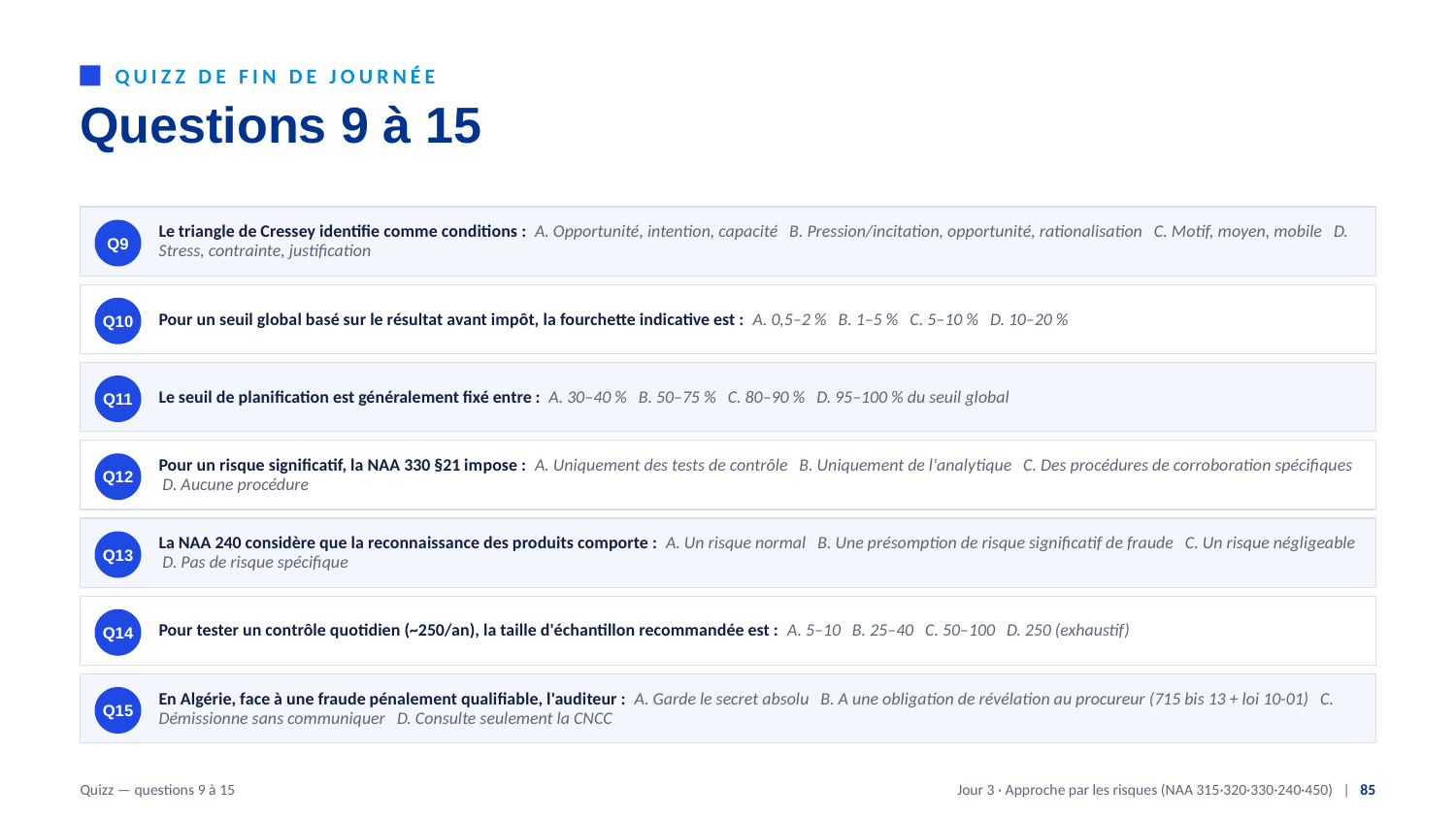

QUIZZ DE FIN DE JOURNÉE

Questions 9 à 15

Le triangle de Cressey identifie comme conditions :  A. Opportunité, intention, capacité   B. Pression/incitation, opportunité, rationalisation   C. Motif, moyen, mobile   D. Stress, contrainte, justification

Q9

Pour un seuil global basé sur le résultat avant impôt, la fourchette indicative est :  A. 0,5–2 %   B. 1–5 %   C. 5–10 %   D. 10–20 %

Q10

Le seuil de planification est généralement fixé entre :  A. 30–40 %   B. 50–75 %   C. 80–90 %   D. 95–100 % du seuil global

Q11

Pour un risque significatif, la NAA 330 §21 impose :  A. Uniquement des tests de contrôle   B. Uniquement de l'analytique   C. Des procédures de corroboration spécifiques   D. Aucune procédure

Q12

La NAA 240 considère que la reconnaissance des produits comporte :  A. Un risque normal   B. Une présomption de risque significatif de fraude   C. Un risque négligeable   D. Pas de risque spécifique

Q13

Pour tester un contrôle quotidien (~250/an), la taille d'échantillon recommandée est :  A. 5–10   B. 25–40   C. 50–100   D. 250 (exhaustif)

Q14

En Algérie, face à une fraude pénalement qualifiable, l'auditeur :  A. Garde le secret absolu   B. A une obligation de révélation au procureur (715 bis 13 + loi 10-01)   C. Démissionne sans communiquer   D. Consulte seulement la CNCC

Q15
Quizz — questions 9 à 15
Jour 3 · Approche par les risques (NAA 315·320·330·240·450)   |   85